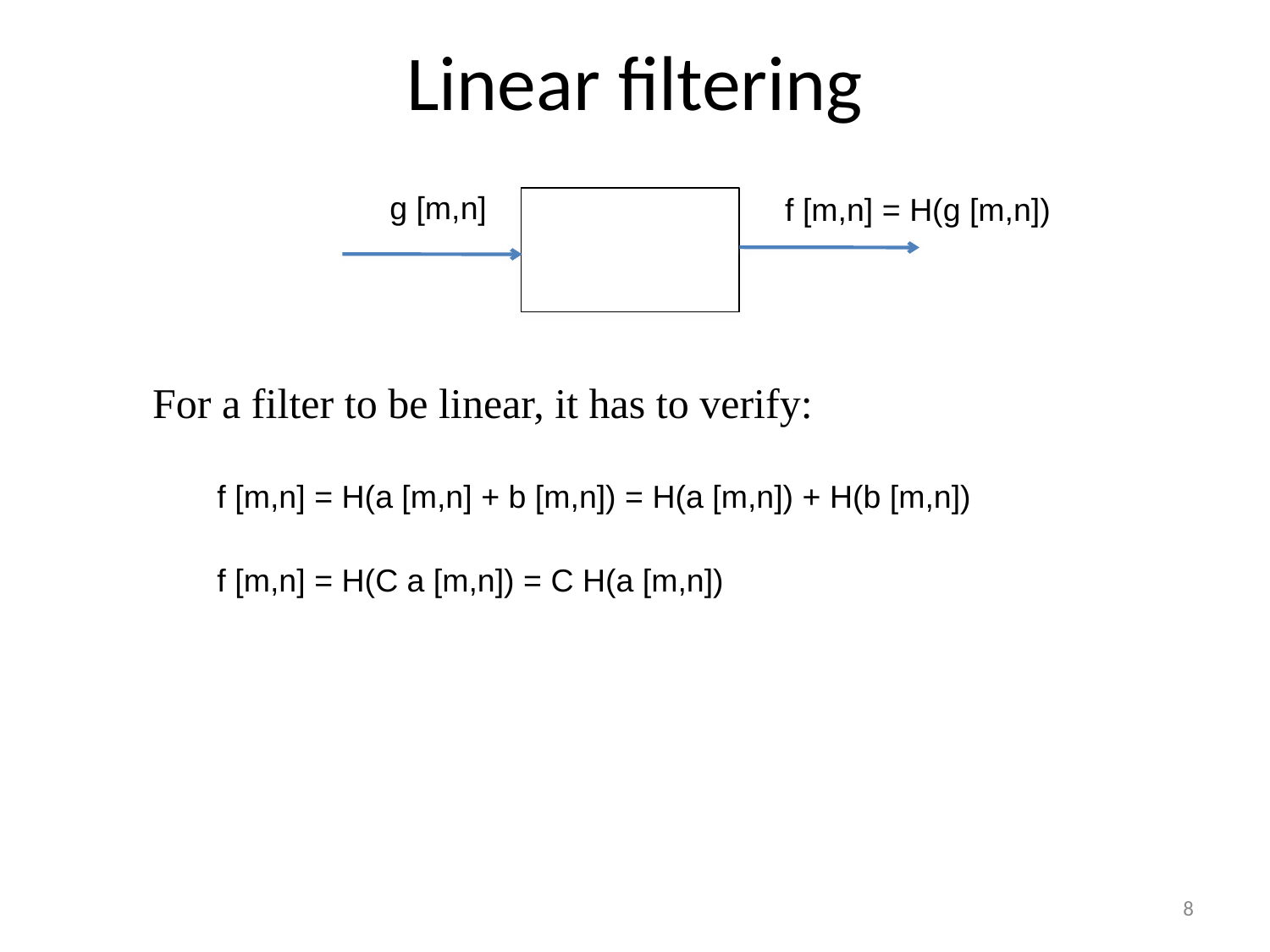

# Linear filtering
g [m,n]

f [m,n] = H(g [m,n])

For a filter to be linear, it has to verify:
f [m,n] = H(a [m,n] + b [m,n]) = H(a [m,n]) + H(b [m,n])
f [m,n] = H(C a [m,n]) = C H(a [m,n])
8